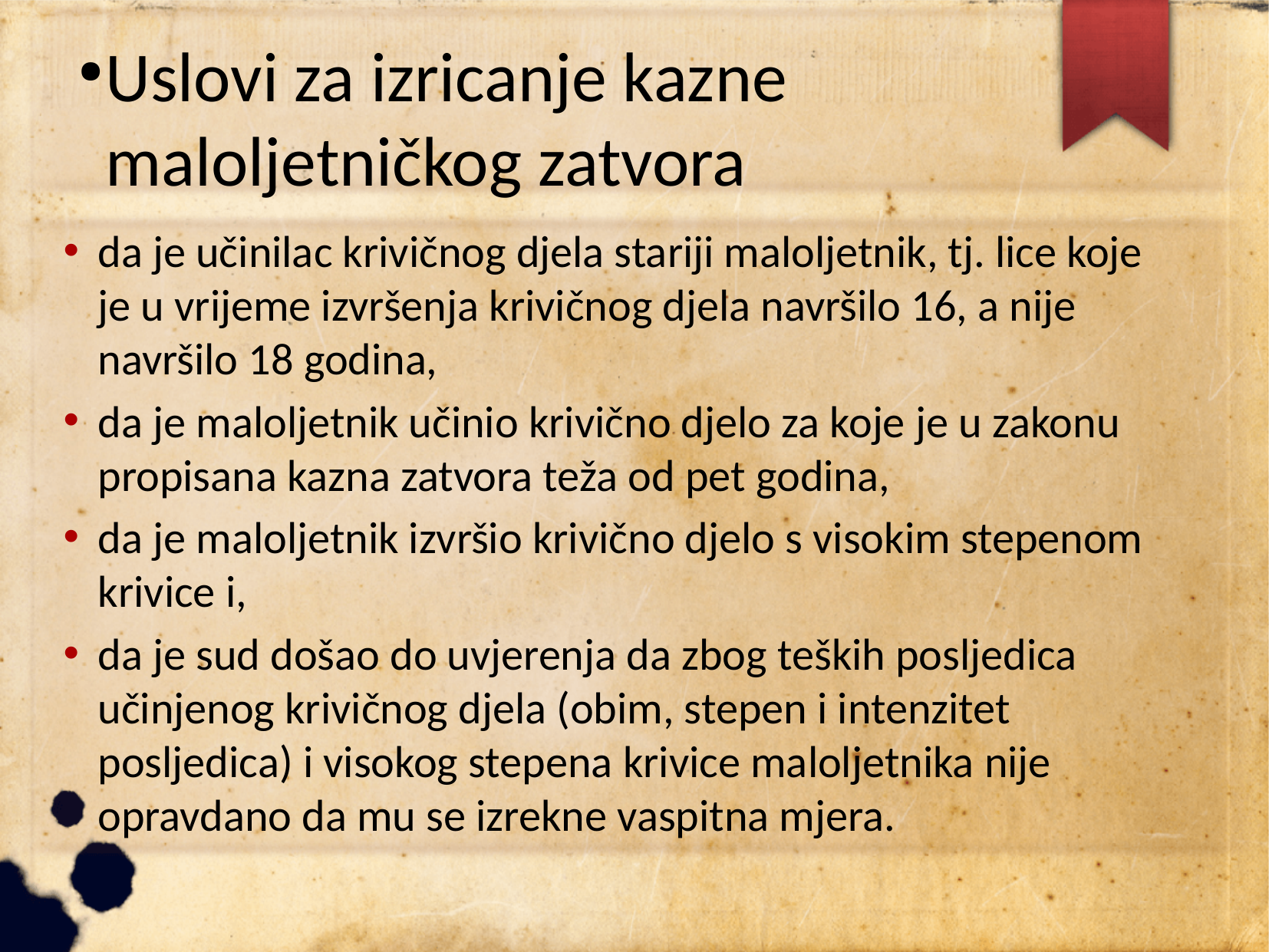

# Uslovi za izricanje kazne maloljetničkog zatvora
da je učinilac krivičnog djela stariji maloljetnik, tj. lice koje je u vrijeme izvršenja krivičnog djela navršilo 16, a nije navršilo 18 godina,
da je maloljetnik učinio krivično djelo za koje je u zakonu propisana kazna zatvora teža od pet godina,
da je maloljetnik izvršio krivično djelo s visokim stepenom krivice i,
da je sud došao do uvjerenja da zbog teških posljedica učinjenog krivičnog djela (obim, stepen i intenzitet posljedica) i visokog stepena krivice maloljetnika nije opravdano da mu se izrekne vaspitna mjera.